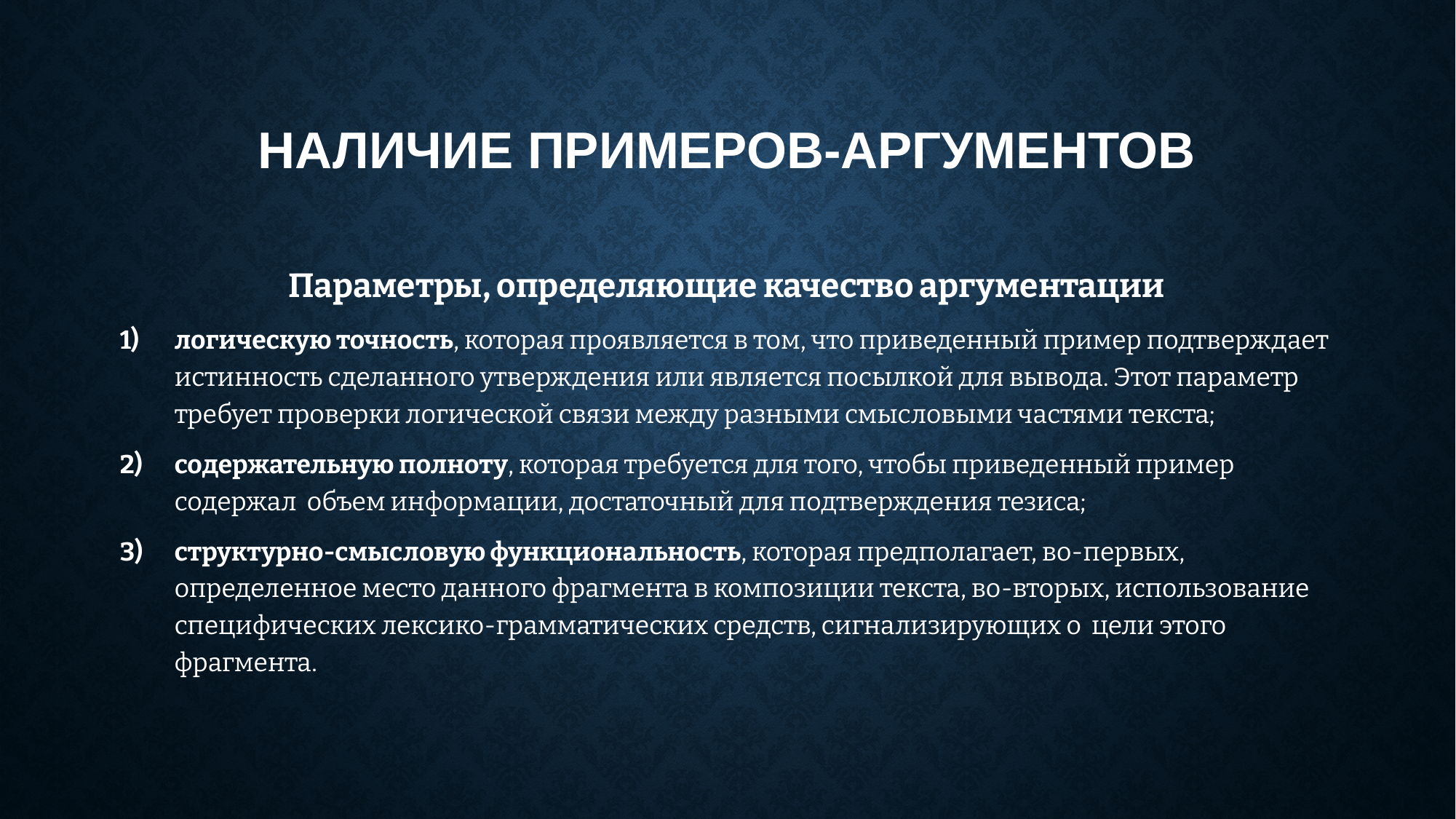

# Наличие примеров-аргументов
Параметры, определяющие качество аргументации
логическую точность, которая проявляется в том, что приведенный пример подтверждает истинность сделанного утверждения или является посылкой для вывода. Этот параметр требует проверки логической связи между разными смысловыми частями текста;
содержательную полноту, которая требуется для того, чтобы приведенный пример содержал  объем информации, достаточный для подтверждения тезиса;
структурно-смысловую функциональность, которая предполагает, во-первых, определенное место данного фрагмента в композиции текста, во-вторых, использование специфических лексико-грамматических средств, сигнализирующих о  цели этого фрагмента.